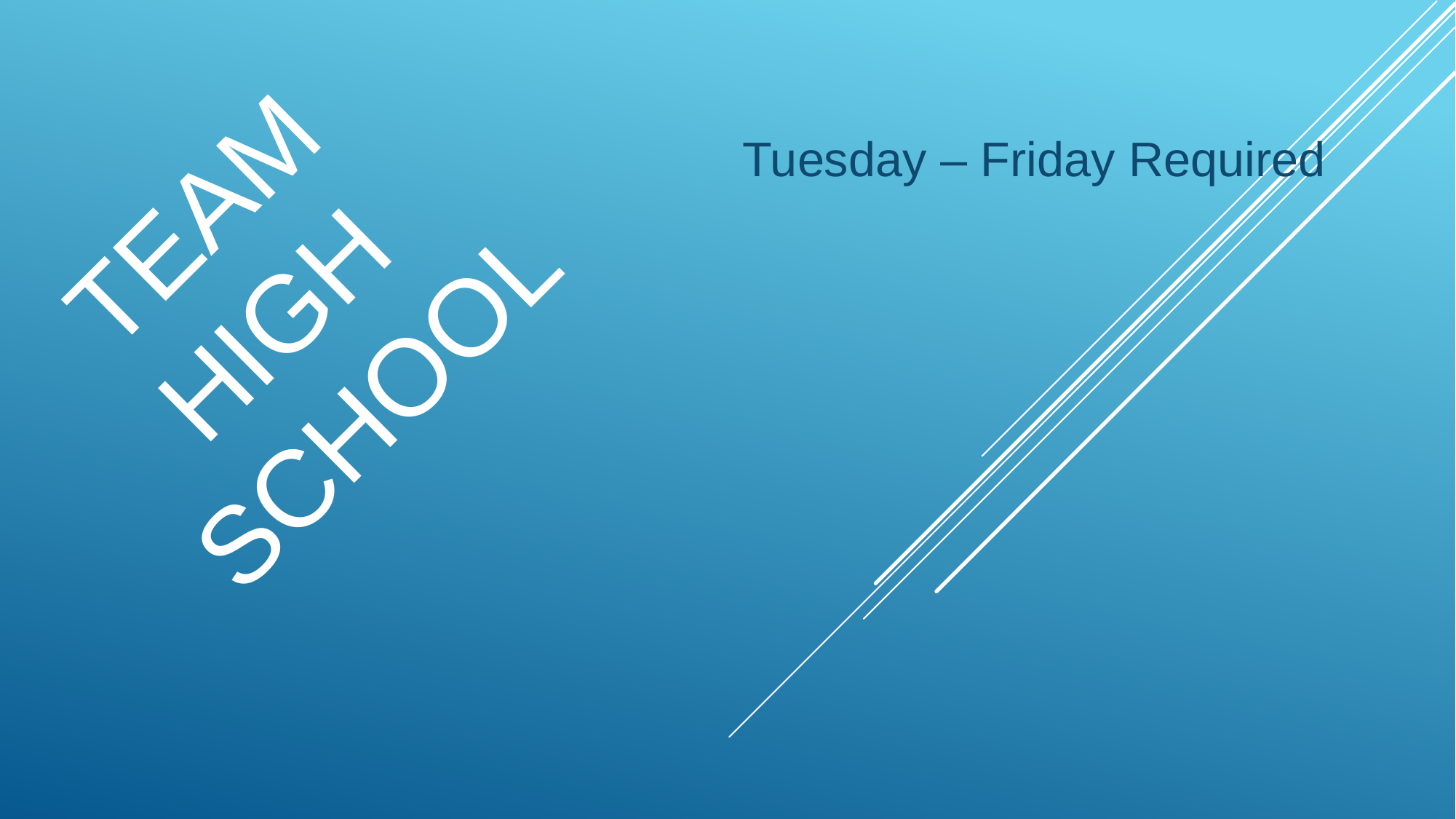

# TEAM High School
Tuesday – Friday Required